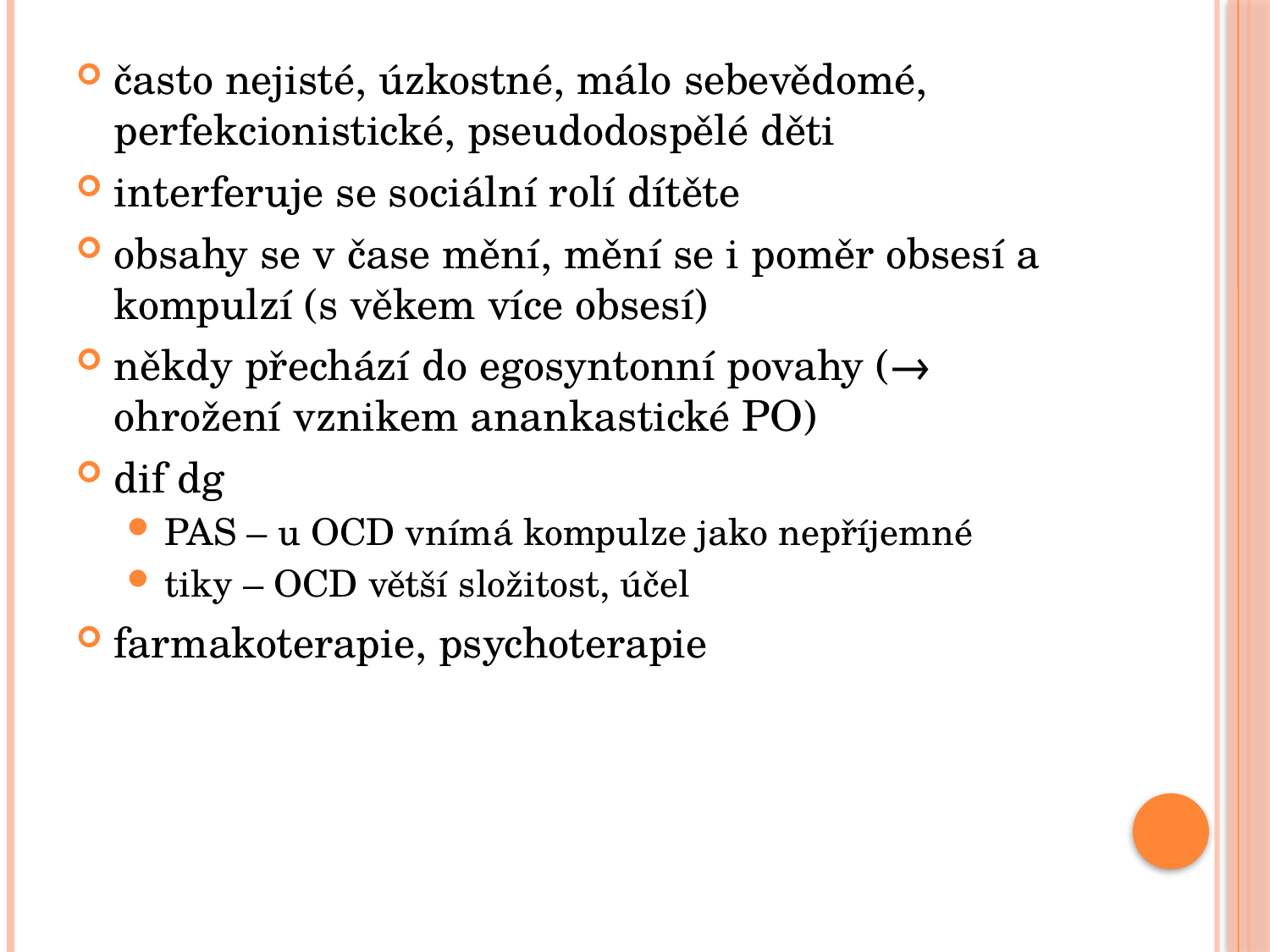

často nejisté, úzkostné, málo sebevědomé, perfekcionistické, pseudodospělé děti
interferuje se sociální rolí dítěte
obsahy se v čase mění, mění se i poměr obsesí a kompulzí (s věkem více obsesí)
někdy přechází do egosyntonní povahy (→ ohrožení vznikem anankastické PO)
dif dg
PAS – u OCD vnímá kompulze jako nepříjemné
tiky – OCD větší složitost, účel
farmakoterapie, psychoterapie